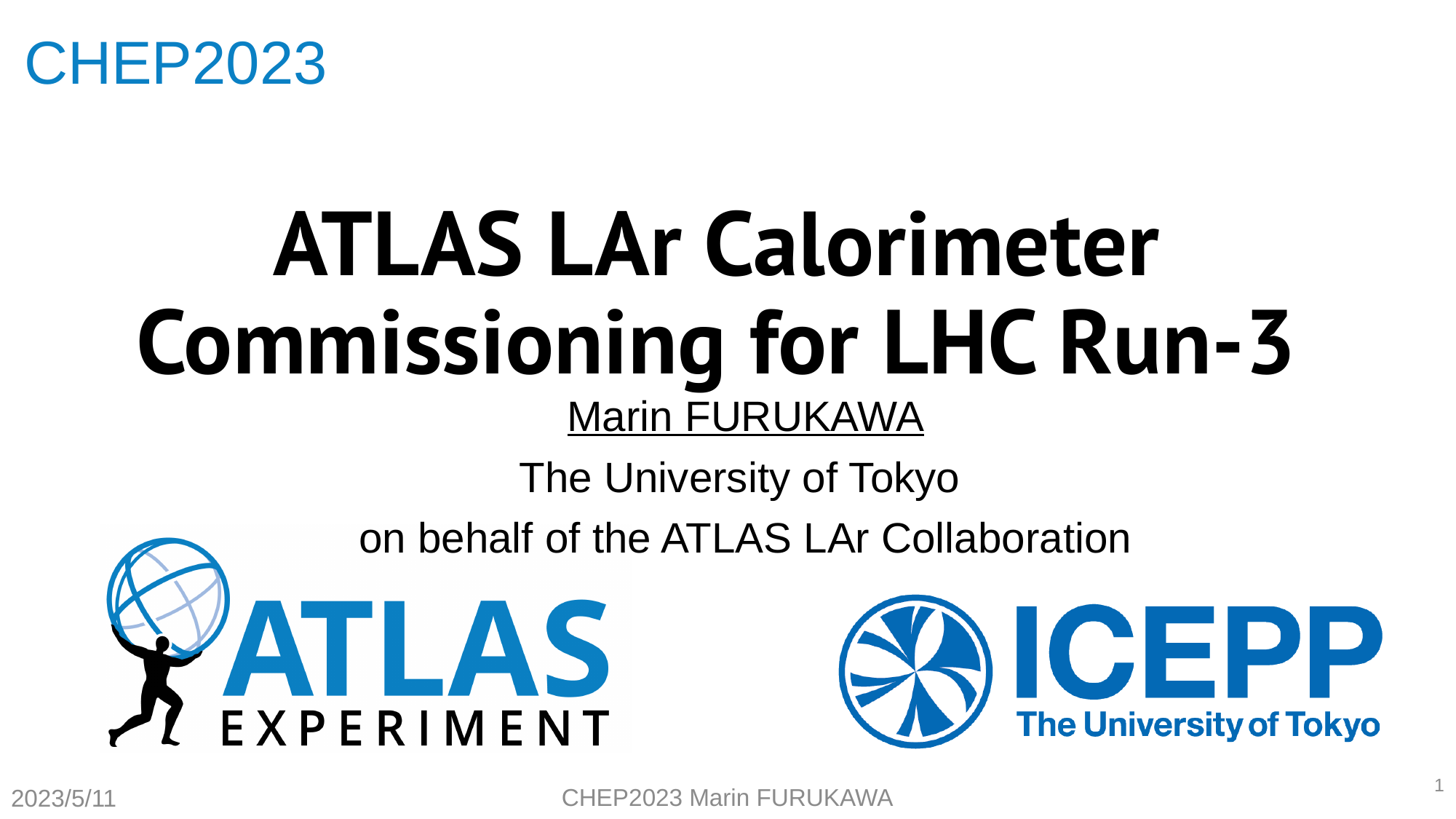

CHEP2023
# ATLAS LAr Calorimeter Commissioning for LHC Run-3
Marin FURUKAWA
The University of Tokyo
on behalf of the ATLAS LAr Collaboration
1
CHEP2023 Marin FURUKAWA
2023/5/11